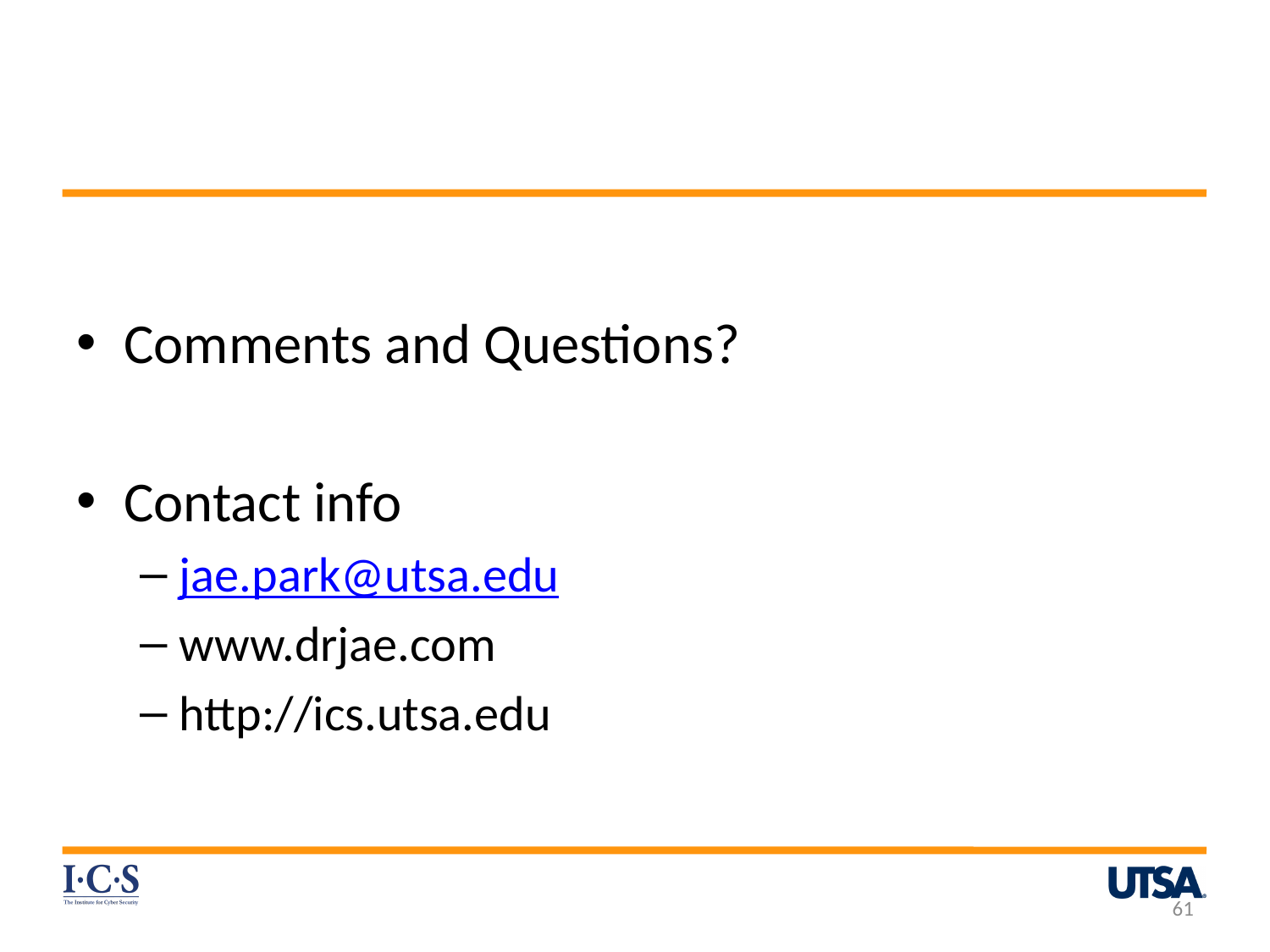

#

Comments and Questions?

Contact info
jae.park@utsa.edu
www.drjae.com
http://ics.utsa.edu
61